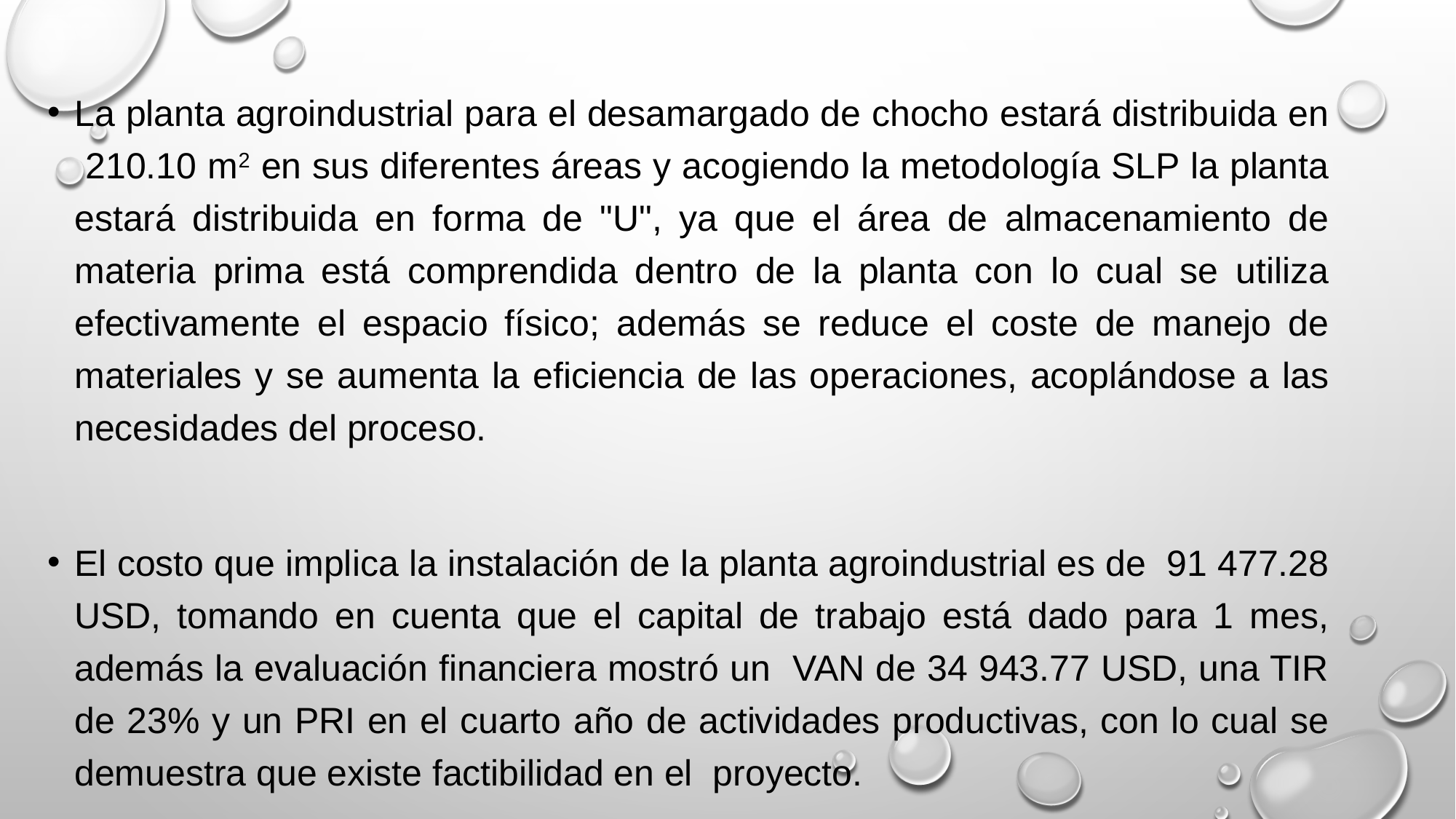

La planta agroindustrial para el desamargado de chocho estará distribuida en  210.10 m2 en sus diferentes áreas y acogiendo la metodología SLP la planta estará distribuida en forma de "U", ya que el área de almacenamiento de materia prima está comprendida dentro de la planta con lo cual se utiliza efectivamente el espacio físico; además se reduce el coste de manejo de materiales y se aumenta la eficiencia de las operaciones, acoplándose a las necesidades del proceso.

El costo que implica la instalación de la planta agroindustrial es de  91 477.28 USD, tomando en cuenta que el capital de trabajo está dado para 1 mes, además la evaluación financiera mostró un  VAN de 34 943.77 USD, una TIR de 23% y un PRI en el cuarto año de actividades productivas, con lo cual se demuestra que existe factibilidad en el  proyecto.